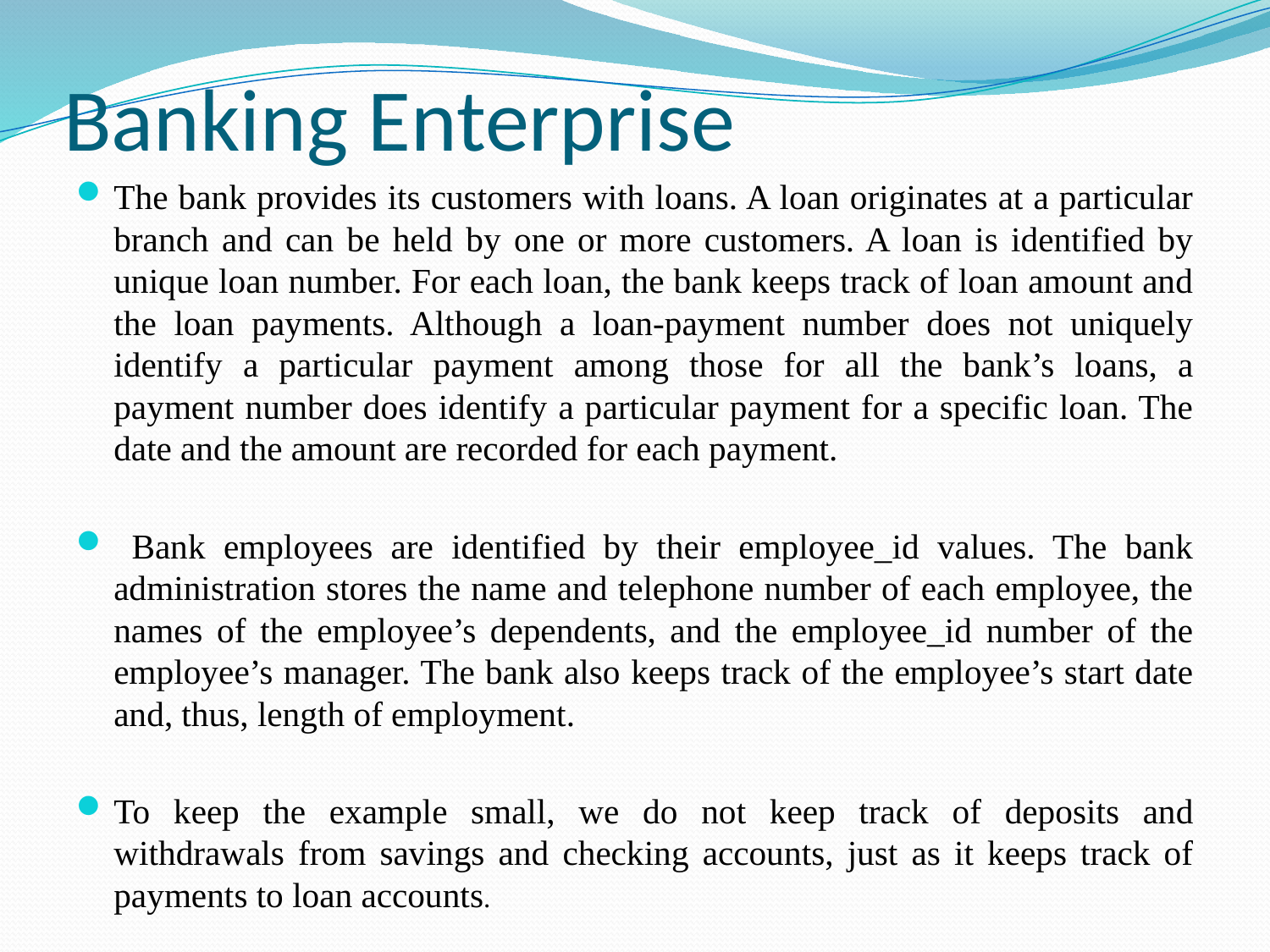

# Banking Enterprise
The bank provides its customers with loans. A loan originates at a particular branch and can be held by one or more customers. A loan is identified by unique loan number. For each loan, the bank keeps track of loan amount and the loan payments. Although a loan-payment number does not uniquely identify a particular payment among those for all the bank’s loans, a payment number does identify a particular payment for a specific loan. The date and the amount are recorded for each payment.

 Bank employees are identified by their employee_id values. The bank administration stores the name and telephone number of each employee, the names of the employee’s dependents, and the employee_id number of the employee’s manager. The bank also keeps track of the employee’s start date and, thus, length of employment.

To keep the example small, we do not keep track of deposits and withdrawals from savings and checking accounts, just as it keeps track of payments to loan accounts.